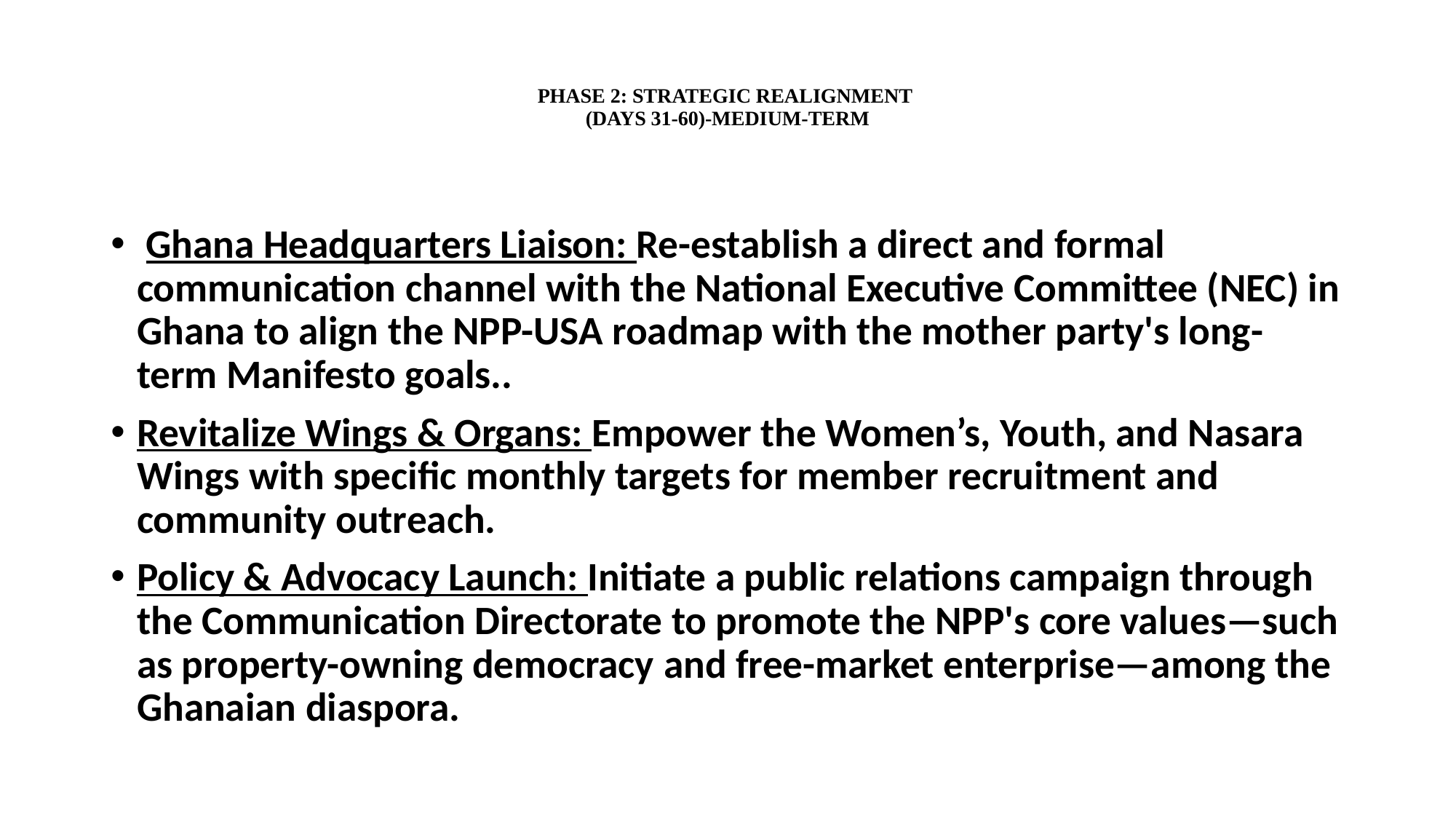

# PHASE 2: STRATEGIC REALIGNMENT (DAYS 31-60)-MEDIUM-TERM
 Ghana Headquarters Liaison: Re-establish a direct and formal communication channel with the National Executive Committee (NEC) in Ghana to align the NPP-USA roadmap with the mother party's long-term Manifesto goals..
Revitalize Wings & Organs: Empower the Women’s, Youth, and Nasara Wings with specific monthly targets for member recruitment and community outreach.
Policy & Advocacy Launch: Initiate a public relations campaign through the Communication Directorate to promote the NPP's core values—such as property-owning democracy and free-market enterprise—among the Ghanaian diaspora.